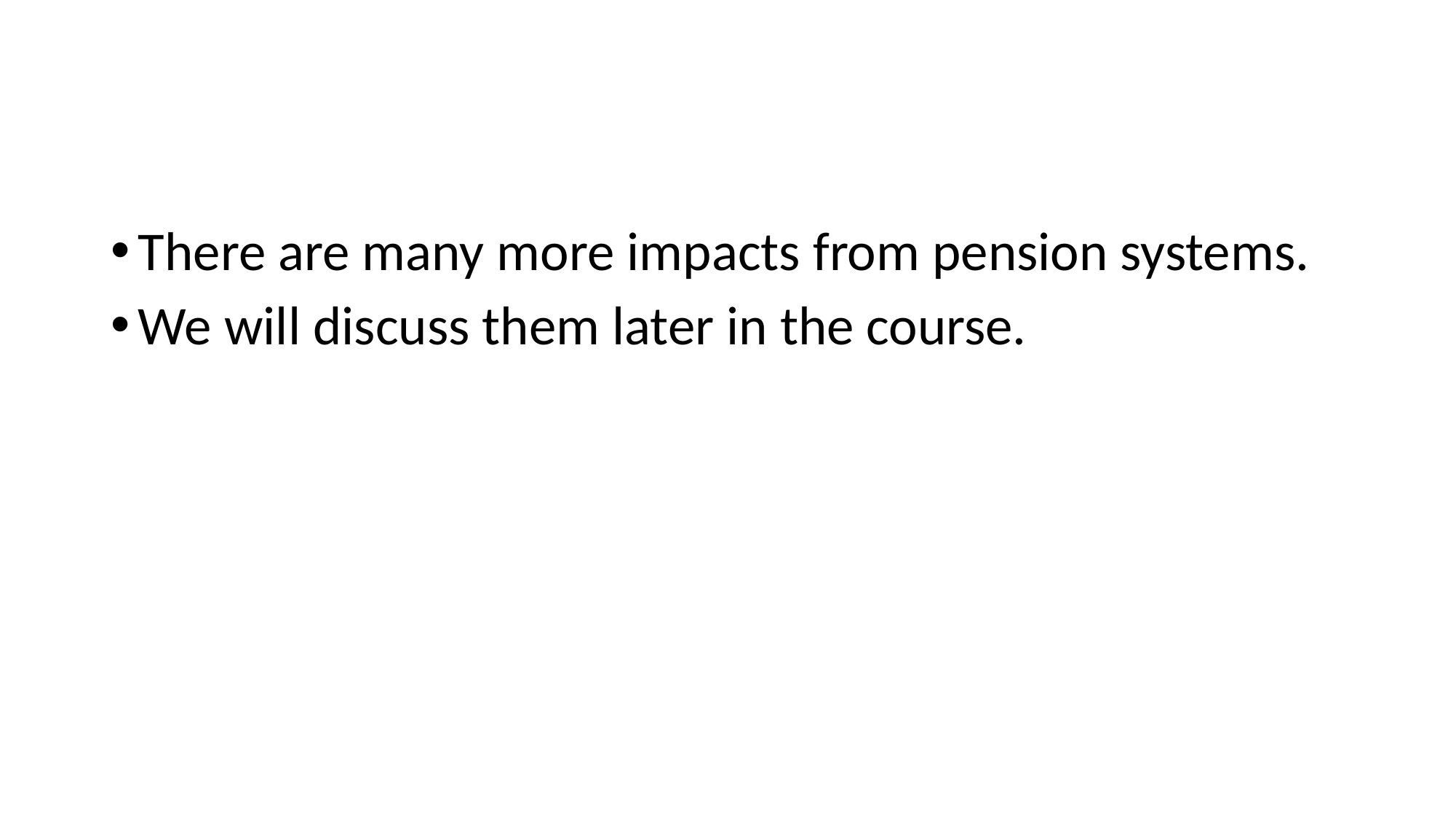

#
There are many more impacts from pension systems.
We will discuss them later in the course.